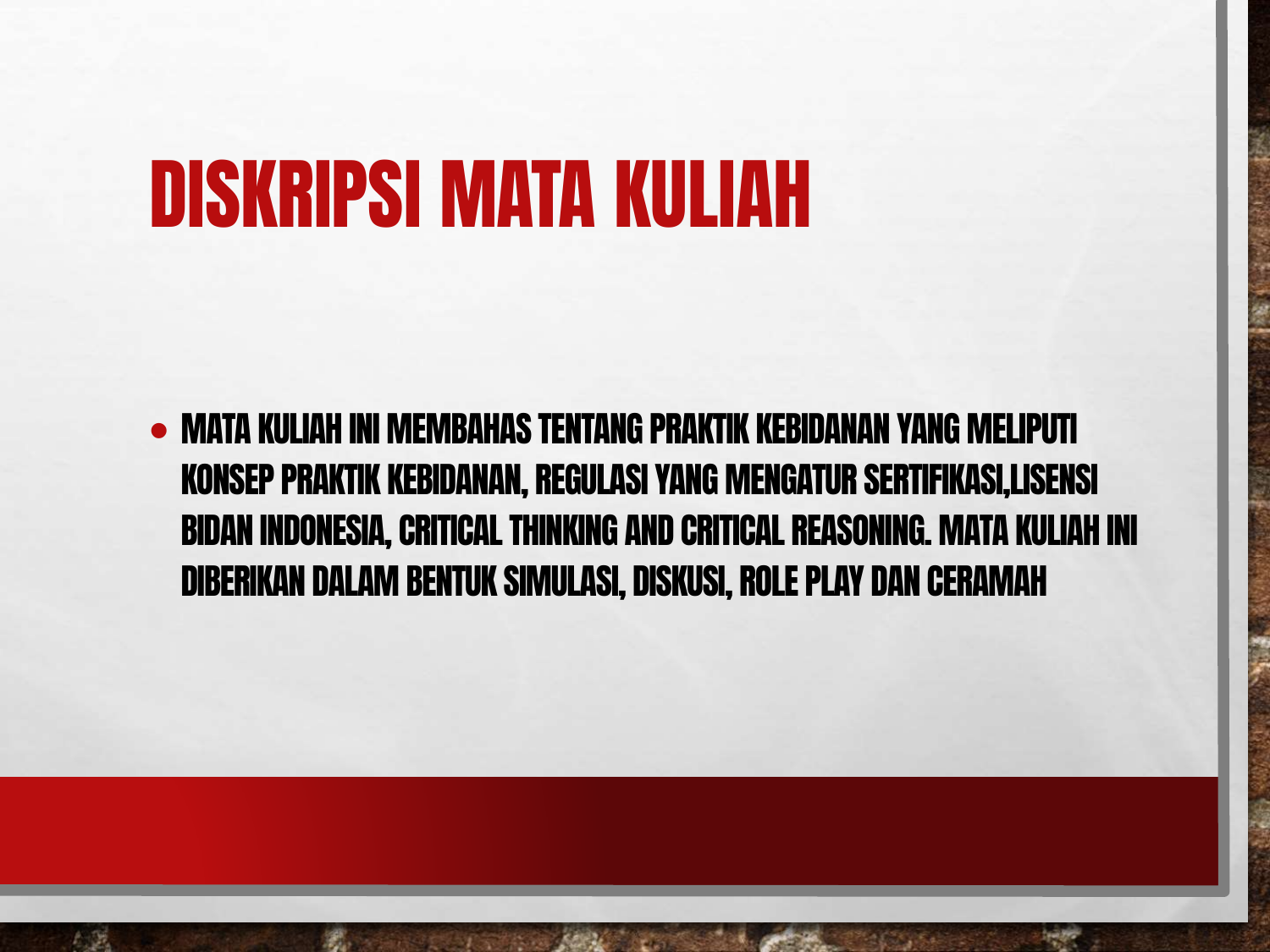

# DISKRIPSI MATA KULIAH
MATA KULIAH INI MEMBAHAS TENTANG PRAKTIK KEBIDANAN YANG MELIPUTI KONSEP PRAKTIK KEBIDANAN, REGULASI YANG MENGATUR SERTIFIKASI,LISENSI BIDAN INDONESIA, CRITICAL THINKING AND CRITICAL REASONING. MATA KULIAH INI DIBERIKAN DALAM BENTUK SIMULASI, DISKUSI, ROLE PLAY DAN CERAMAH